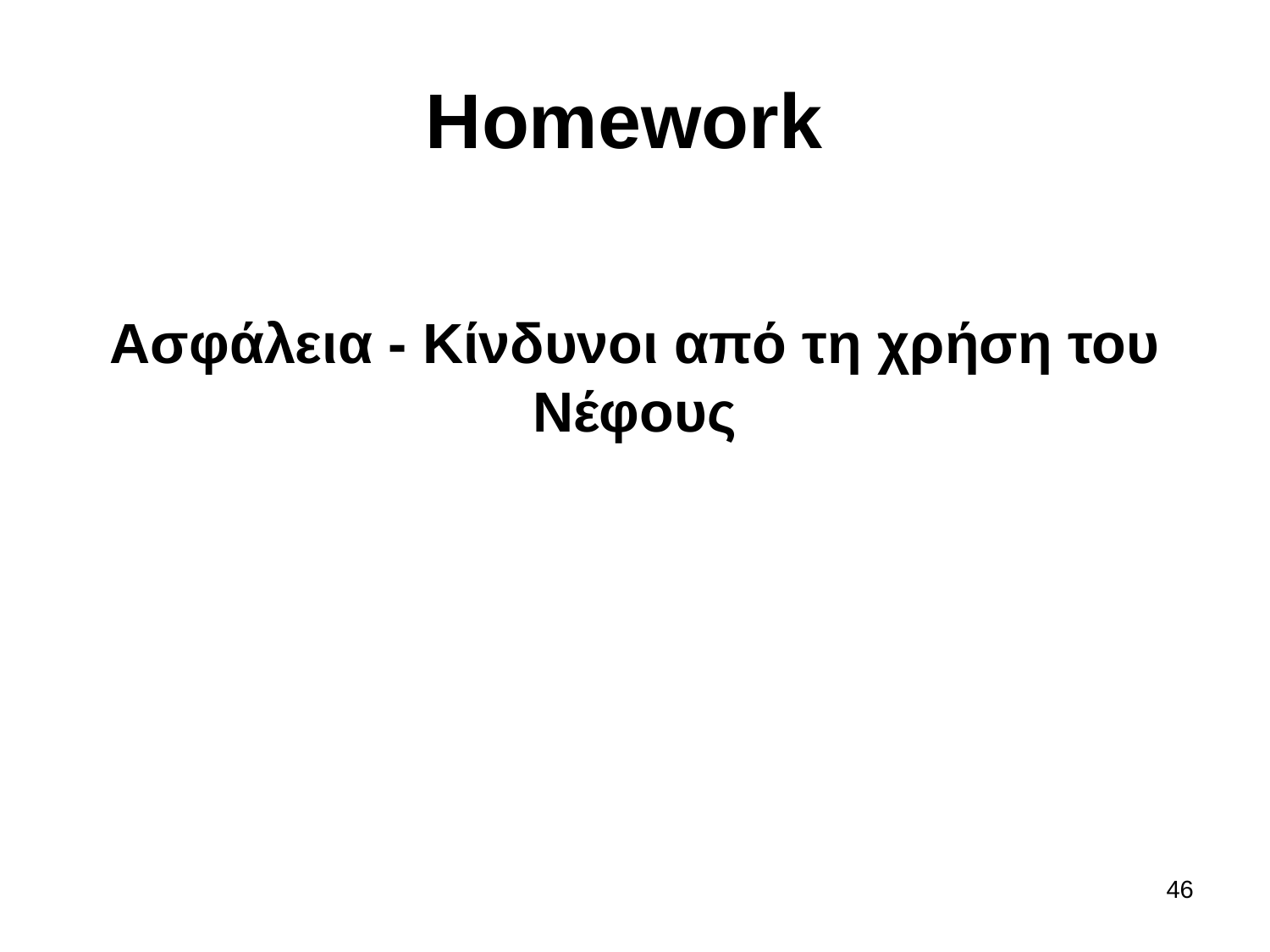

# Homework

Ασφάλεια - Κίνδυνοι από τη χρήση του
Νέφους
46